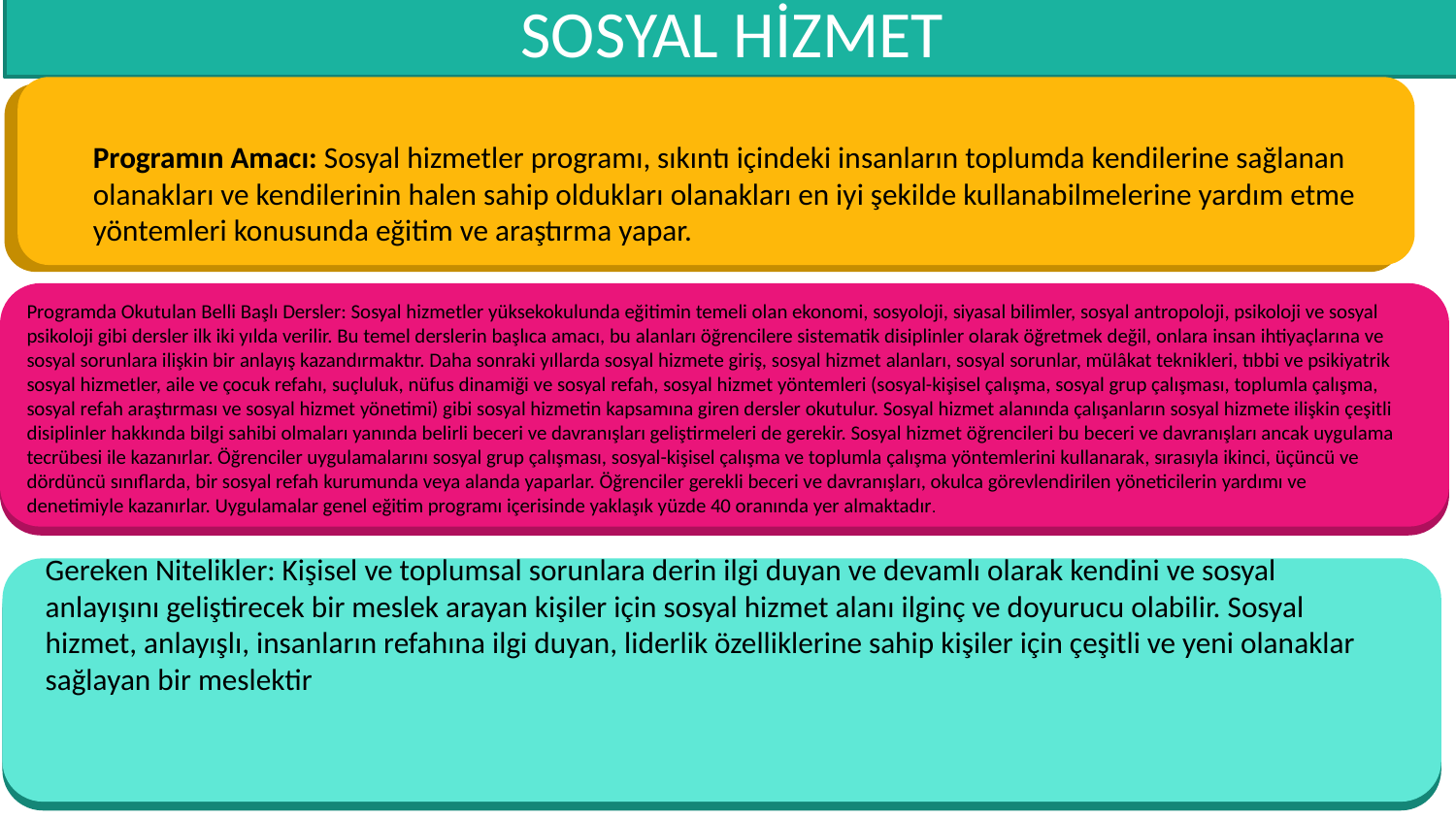

# SOSYAL HİZMET

Programın Amacı: Sosyal hizmetler programı, sıkıntı içindeki insanların toplumda kendilerine sağlanan olanakları ve kendilerinin halen sahip oldukları olanakları en iyi şekilde kullanabilmelerine yardım etme yöntemleri konusunda eğitim ve araştırma yapar.

Programda Okutulan Belli Başlı Dersler: Sosyal hizmetler yüksekokulunda eğitimin temeli olan ekonomi, sosyoloji, siyasal bilimler, sosyal antropoloji, psikoloji ve sosyal psikoloji gibi dersler ilk iki yılda verilir. Bu temel derslerin başlıca amacı, bu alanları öğrencilere sistematik disiplinler olarak öğretmek değil, onlara insan ihtiyaçlarına ve sosyal sorunlara ilişkin bir anlayış kazandırmaktır. Daha sonraki yıllarda sosyal hizmete giriş, sosyal hizmet alanları, sosyal sorunlar, mülâkat teknikleri, tıbbi ve psikiyatrik sosyal hizmetler, aile ve çocuk refahı, suçluluk, nüfus dinamiği ve sosyal refah, sosyal hizmet yöntemleri (sosyal-kişisel çalışma, sosyal grup çalışması, toplumla çalışma, sosyal refah araştırması ve sosyal hizmet yönetimi) gibi sosyal hizmetin kapsamına giren dersler okutulur. Sosyal hizmet alanında çalışanların sosyal hizmete ilişkin çeşitli disiplinler hakkında bilgi sahibi olmaları yanında belirli beceri ve davranışları geliştirmeleri de gerekir. Sosyal hizmet öğrencileri bu beceri ve davranışları ancak uygulama tecrübesi ile kazanırlar. Öğrenciler uygulamalarını sosyal grup çalışması, sosyal-kişisel çalışma ve toplumla çalışma yöntemlerini kullanarak, sırasıyla ikinci, üçüncü ve dördüncü sınıflarda, bir sosyal refah kurumunda veya alanda yaparlar. Öğrenciler gerekli beceri ve davranışları, okulca görevlendirilen yöneticilerin yardımı ve denetimiyle kazanırlar. Uygulamalar genel eğitim programı içerisinde yaklaşık yüzde 40 oranında yer almaktadır.

Gereken Nitelikler: Kişisel ve toplumsal sorunlara derin ilgi duyan ve devamlı olarak kendini ve sosyal anlayışını geliştirecek bir meslek arayan kişiler için sosyal hizmet alanı ilginç ve doyurucu olabilir. Sosyal hizmet, anlayışlı, insanların refahına ilgi duyan, liderlik özelliklerine sahip kişiler için çeşitli ve yeni olanaklar sağlayan bir meslektir

www.rehberlikservisim.com